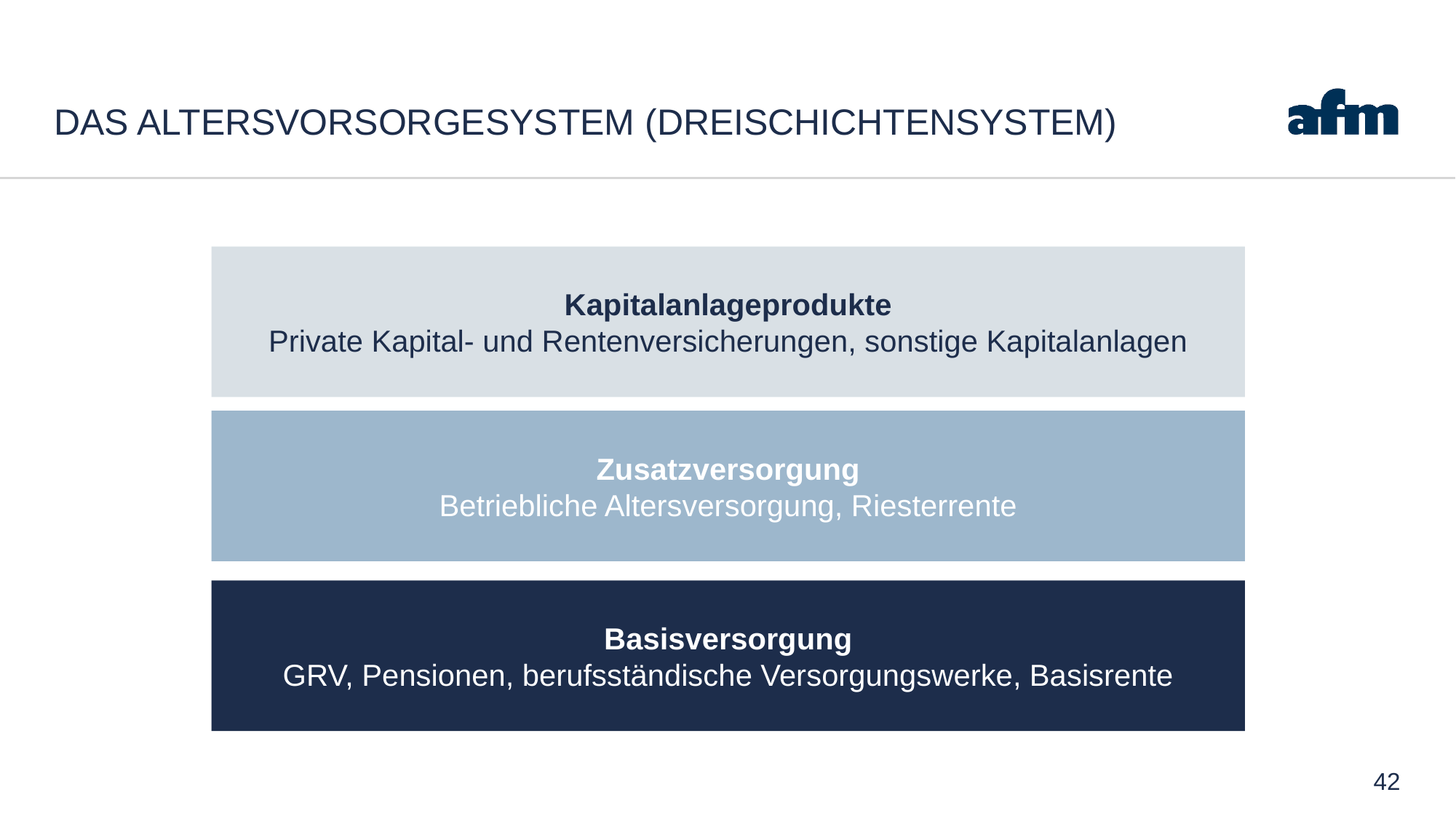

# DAS ALTERSVORSORGESYSTEM (DREISCHICHTENSYSTEM)
Kapitalanlageprodukte
Private Kapital- und Rentenversicherungen, sonstige Kapitalanlagen
Zusatzversorgung
Betriebliche Altersversorgung, Riesterrente
Basisversorgung
GRV, Pensionen, berufsständische Versorgungswerke, Basisrente
42